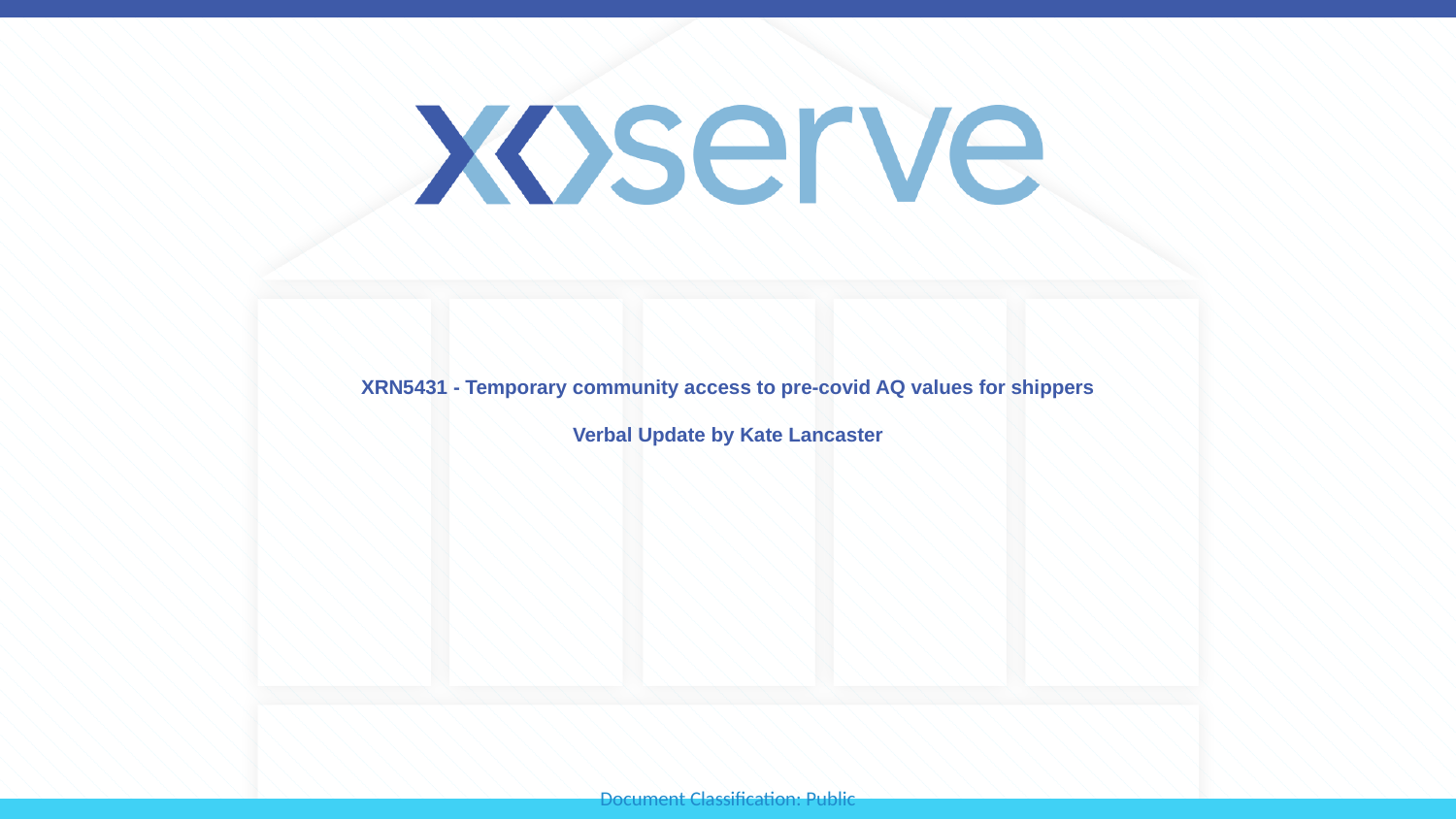

# XRN5431 - Temporary community access to pre-covid AQ values for shippers Verbal Update by Kate Lancaster